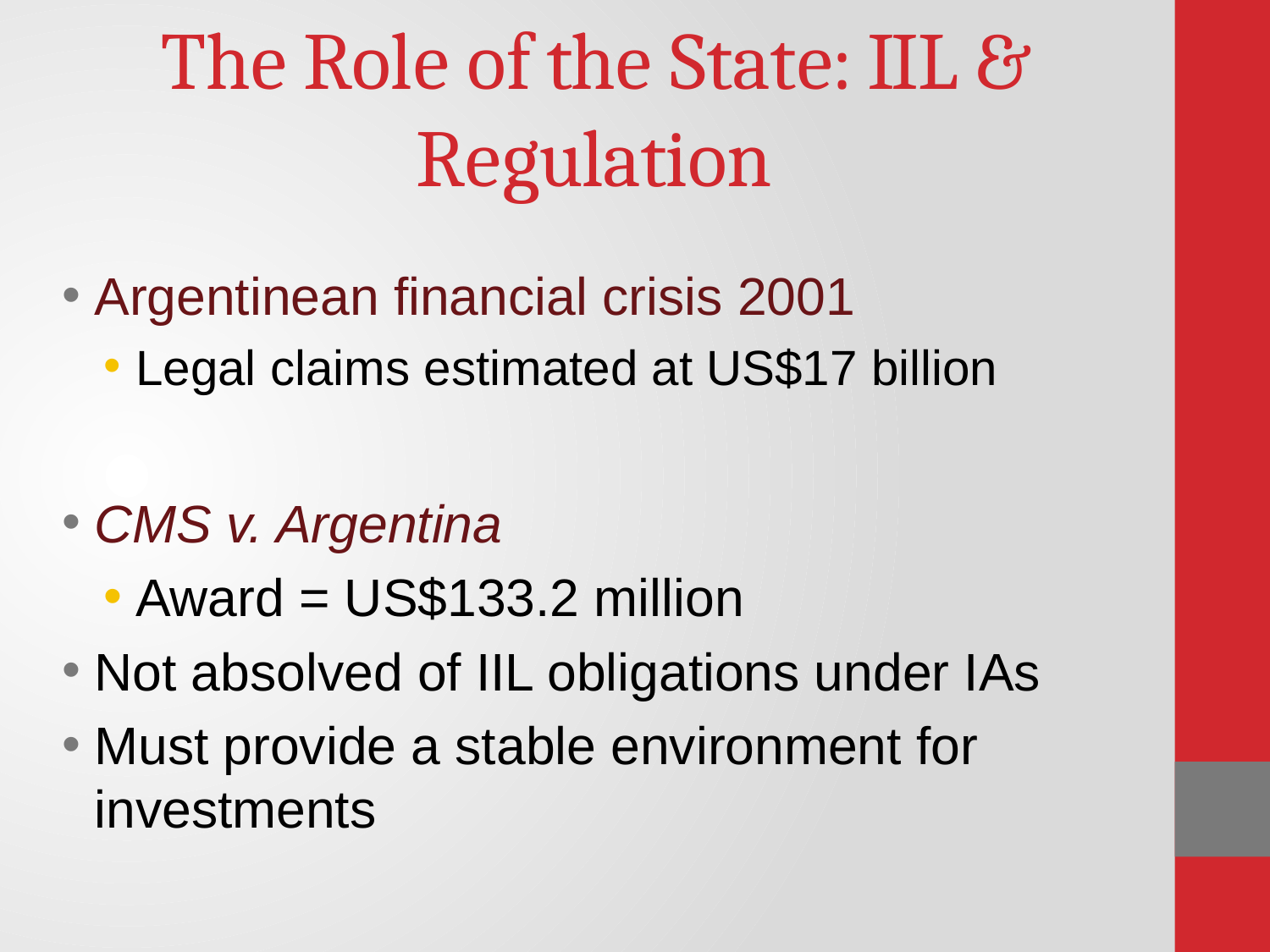

# The Role of the State: IIL & Regulation
Argentinean financial crisis 2001
Legal claims estimated at US$17 billion

CMS v. Argentina
Award = US$133.2 million
Not absolved of IIL obligations under IAs
Must provide a stable environment for investments